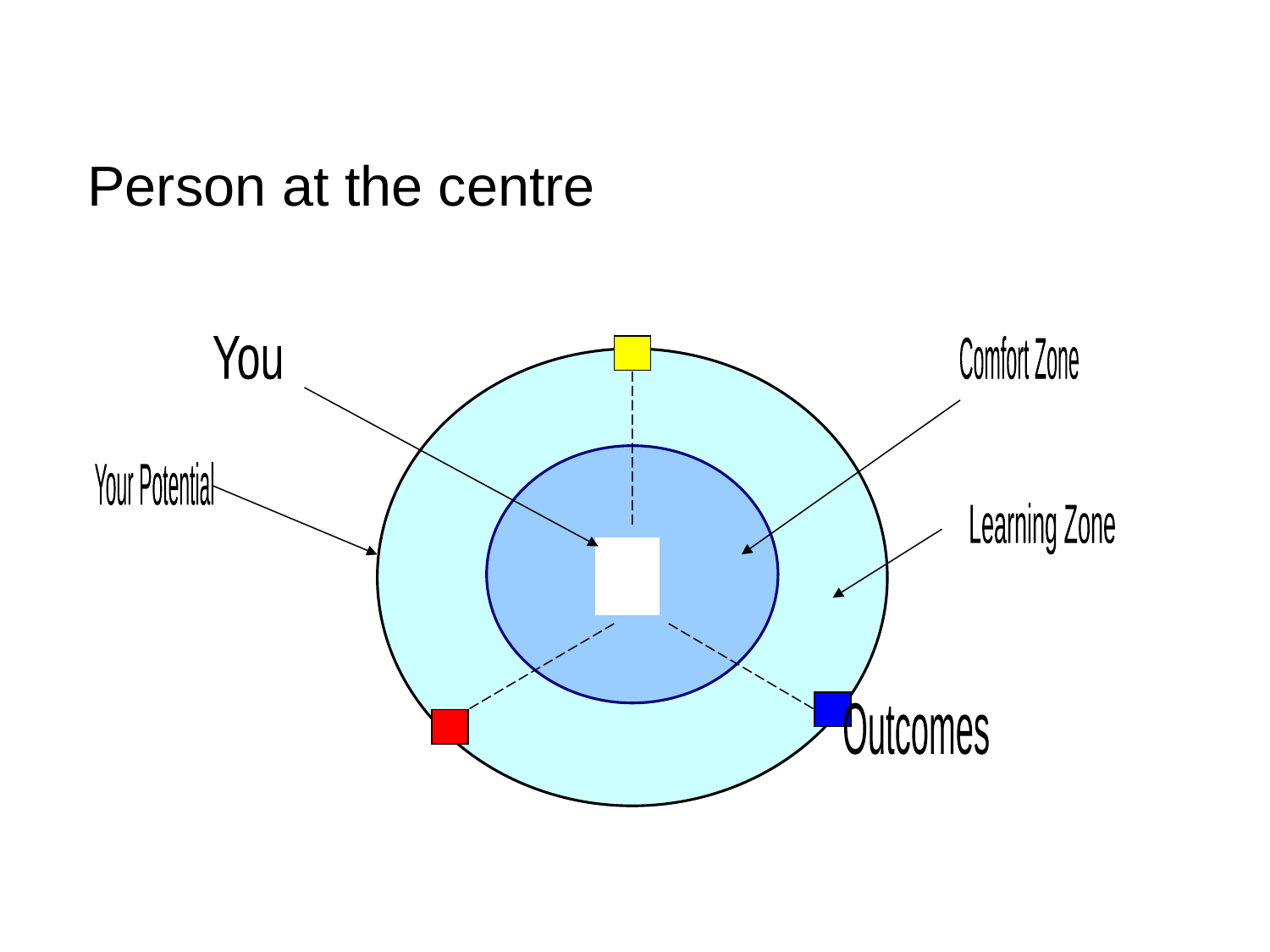

How Coaching Works

Person at the centre

You

Comfort Zone

Your Potential

Learning Zone

Outcomes